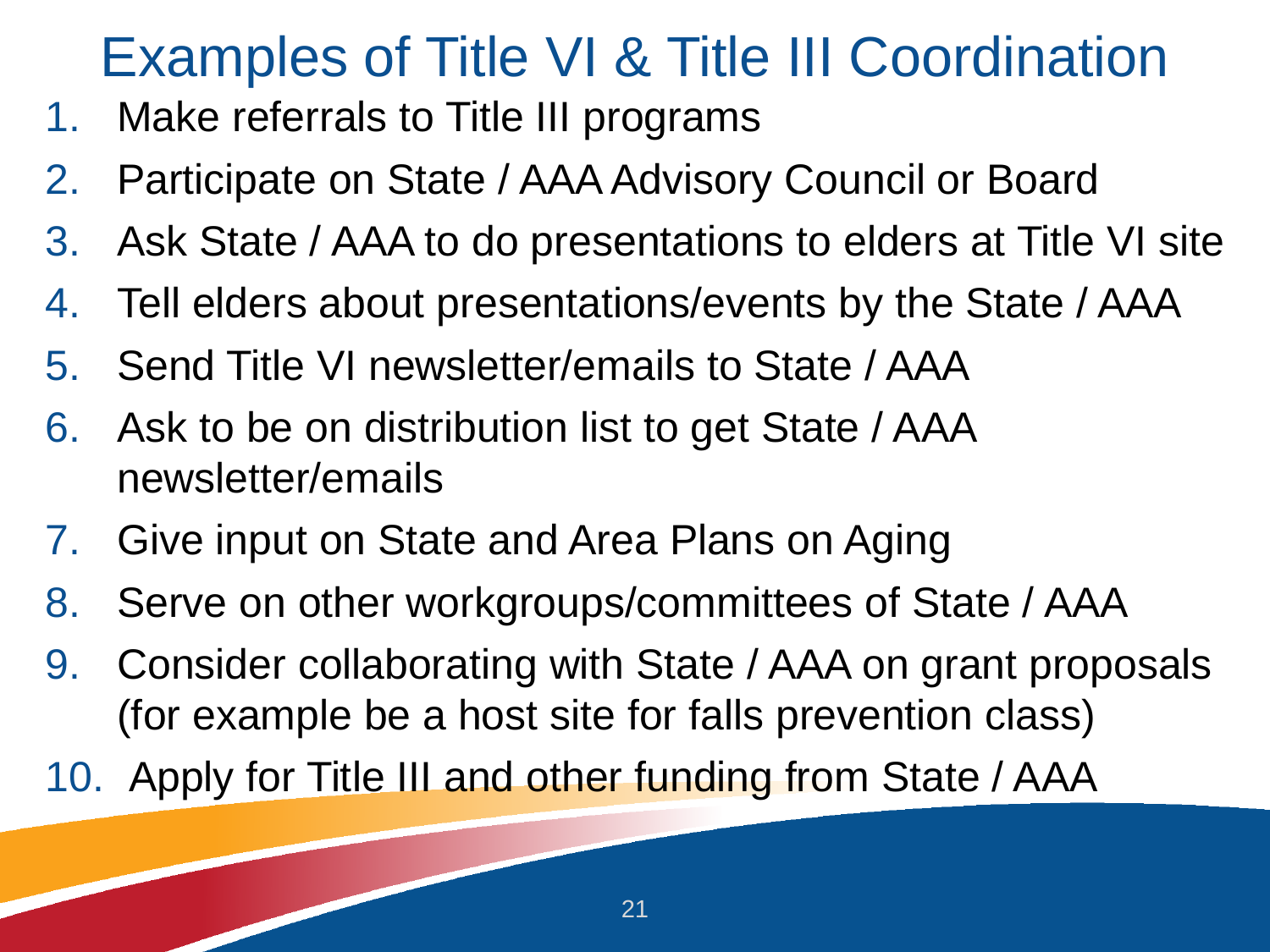

# Examples of Title VI & Title III Coordination
Make referrals to Title III programs
Participate on State / AAA Advisory Council or Board
Ask State / AAA to do presentations to elders at Title VI site
Tell elders about presentations/events by the State / AAA
Send Title VI newsletter/emails to State / AAA
Ask to be on distribution list to get State / AAA newsletter/emails
Give input on State and Area Plans on Aging
Serve on other workgroups/committees of State / AAA
Consider collaborating with State / AAA on grant proposals (for example be a host site for falls prevention class)
 Apply for Title III and other funding from State / AAA

21